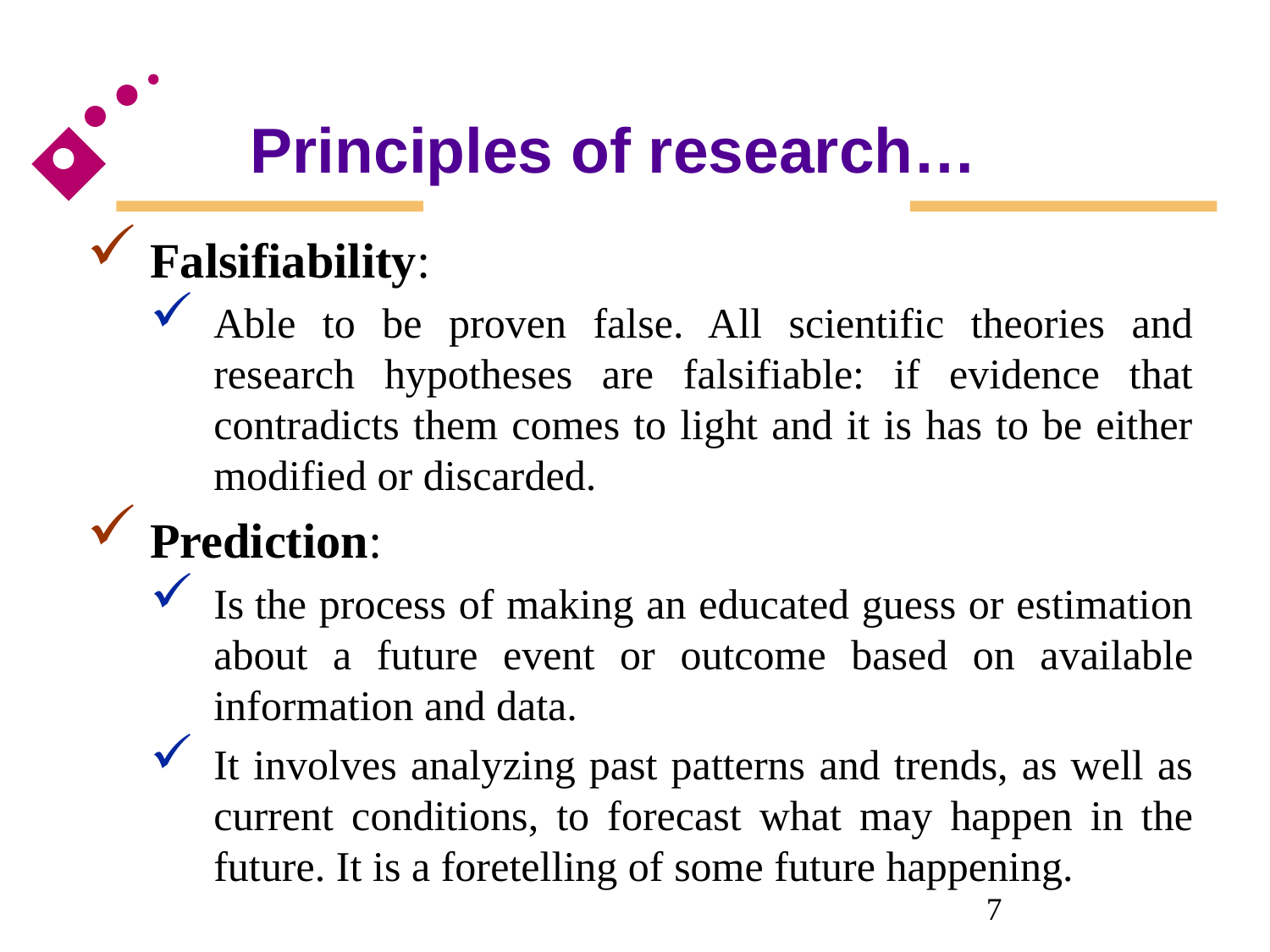

# Principles of research…
Falsifiability:
Able to be proven false. All scientific theories and research hypotheses are falsifiable: if evidence that contradicts them comes to light and it is has to be either modified or discarded.
Prediction:
Is the process of making an educated guess or estimation about a future event or outcome based on available information and data.
It involves analyzing past patterns and trends, as well as current conditions, to forecast what may happen in the future. It is a foretelling of some future happening.
7